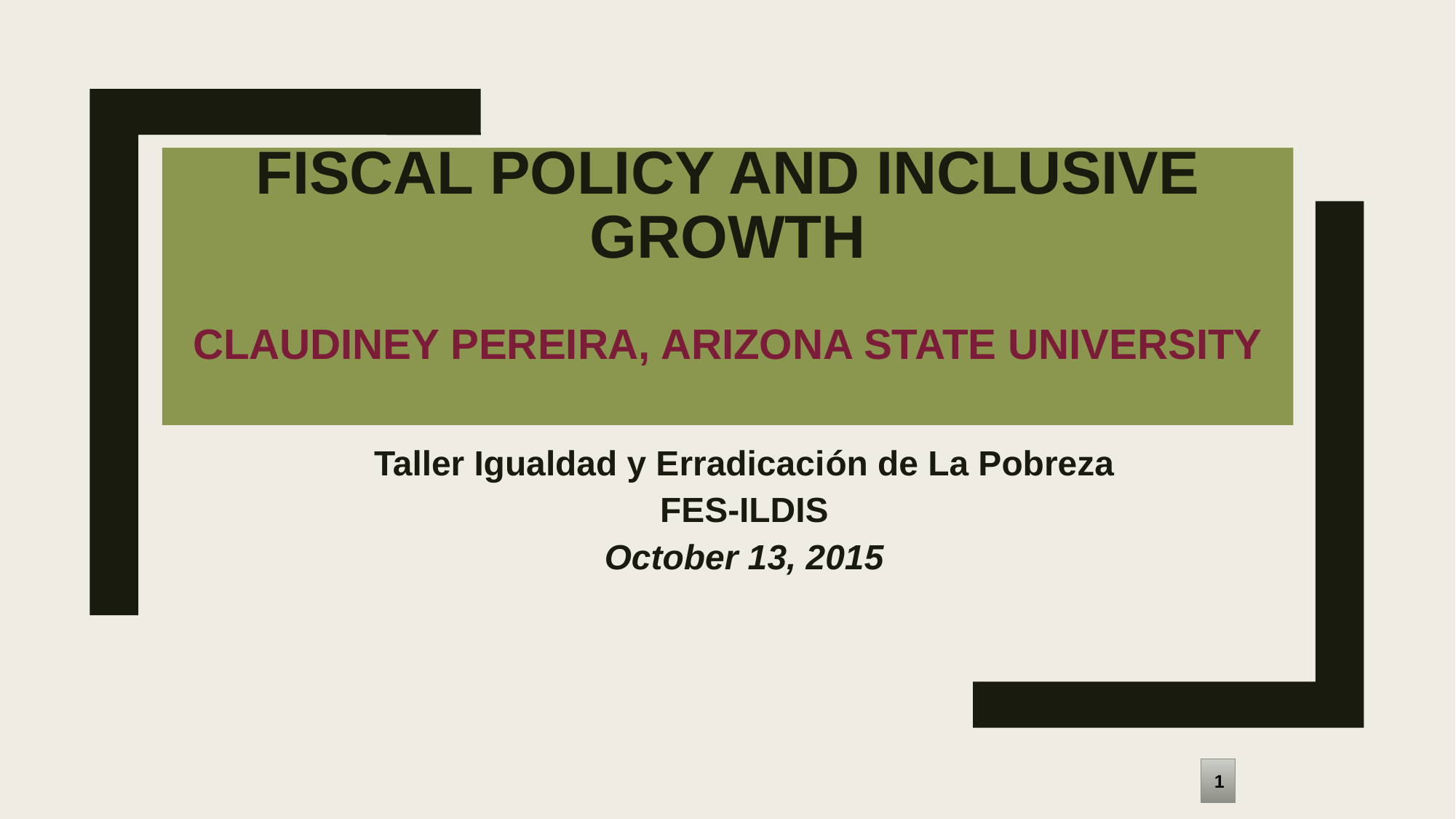

# Fiscal Policy and Inclusive Growth Claudiney Pereira, Arizona State University
Taller Igualdad y Erradicación de La Pobreza
FES-ILDIS
October 13, 2015
1